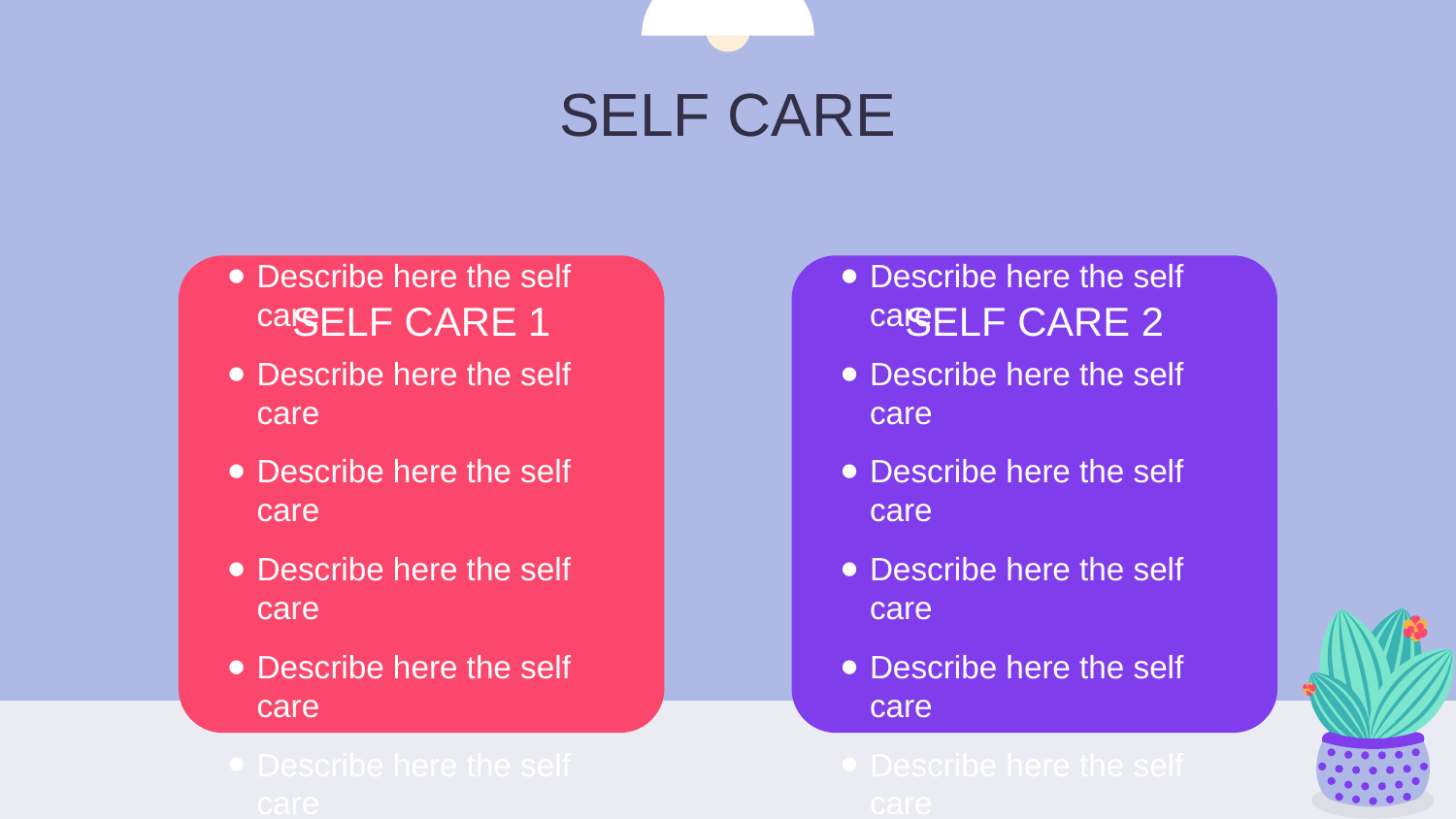

# SELF CARE

SELF CARE 1
SELF CARE 2
Describe here the self care
Describe here the self care
Describe here the self care
Describe here the self care
Describe here the self care
Describe here the self care
Describe here the self care
Describe here the self care
Describe here the self care
Describe here the self care
Describe here the self care
Describe here the self care